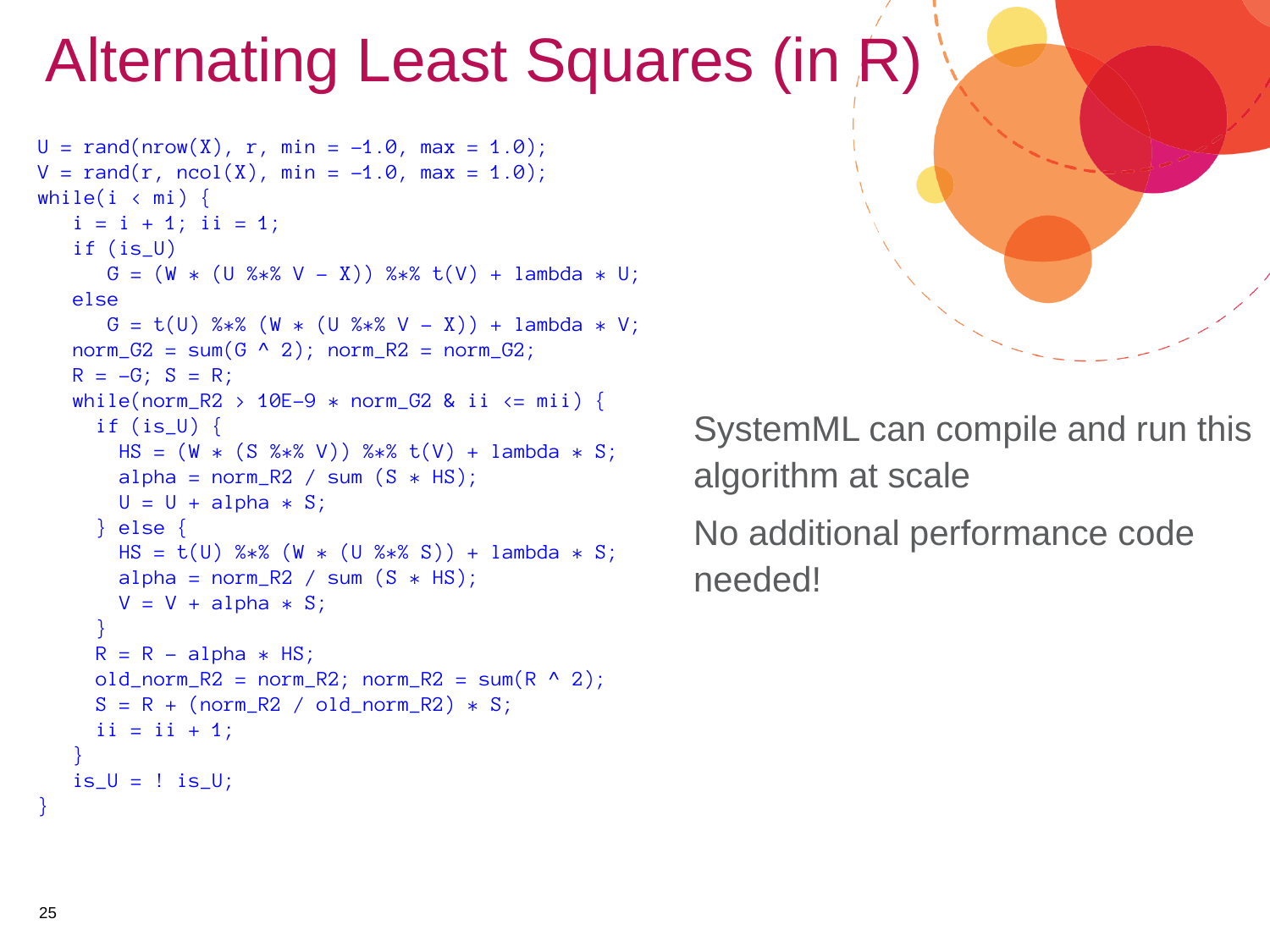

# Alternating Least Squares (in R)
U = rand(nrow(X), r, min = -1.0, max = 1.0);
V = rand(r, ncol(X), min = -1.0, max = 1.0);
while(i < mi) {
   i = i + 1; ii = 1;
   if (is_U)
      G = (W * (U %*% V - X)) %*% t(V) + lambda * U;
   else
      G = t(U) %*% (W * (U %*% V - X)) + lambda * V;
   norm_G2 = sum(G ^ 2); norm_R2 = norm_G2;
   R = -G; S = R;
   while(norm_R2 > 10E-9 * norm_G2 & ii <= mii) {
     if (is_U) {
       HS = (W * (S %*% V)) %*% t(V) + lambda * S;
       alpha = norm_R2 / sum (S * HS);
       U = U + alpha * S;
     } else {
       HS = t(U) %*% (W * (U %*% S)) + lambda * S;
       alpha = norm_R2 / sum (S * HS);
       V = V + alpha * S;
     }
     R = R - alpha * HS;
     old_norm_R2 = norm_R2; norm_R2 = sum(R ^ 2);
     S = R + (norm_R2 / old_norm_R2) * S;
     ii = ii + 1;
   }
   is_U = ! is_U;
}
SystemML can compile and run this algorithm at scale
No additional performance code needed!